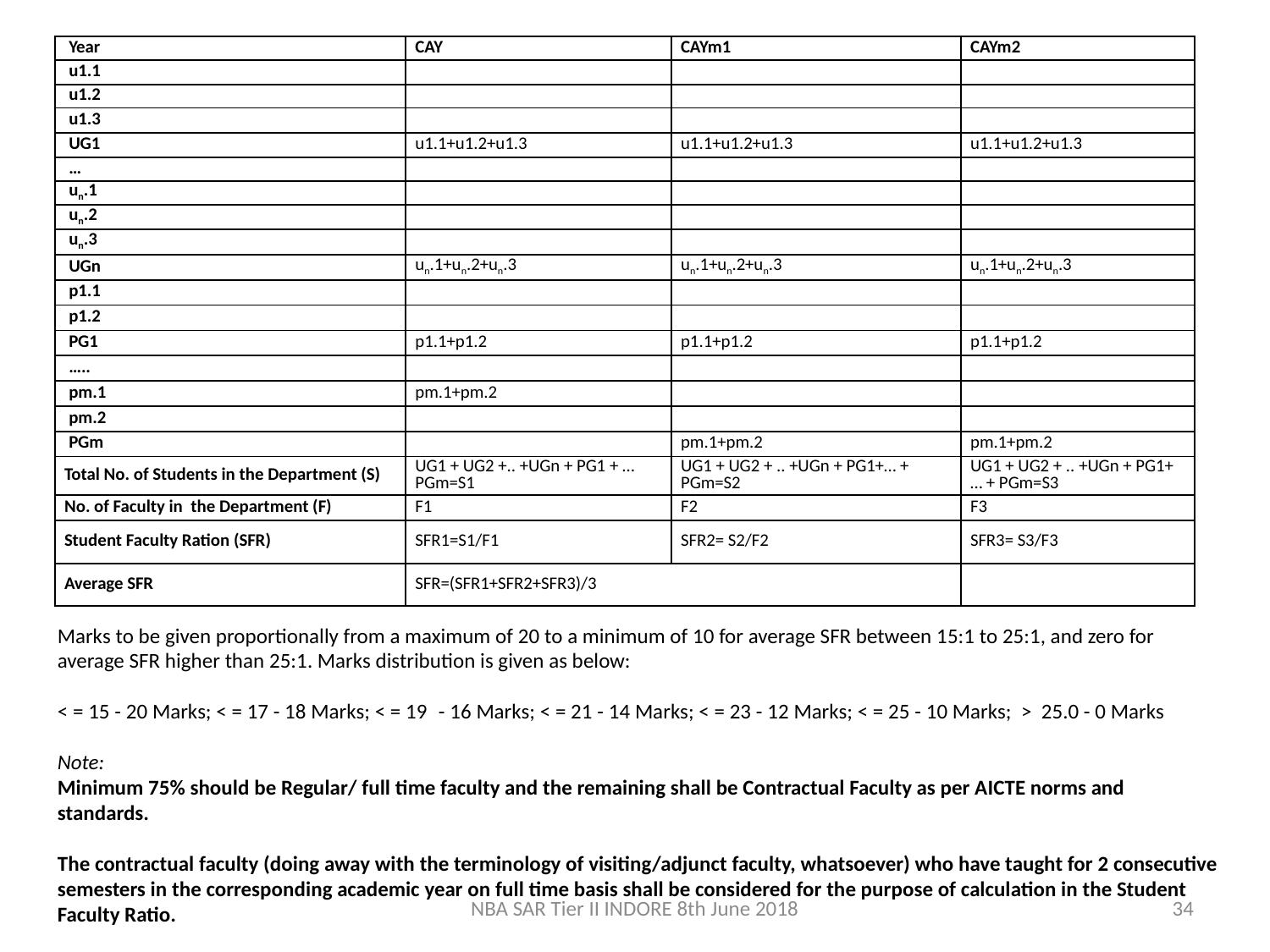

| Year | CAY | CAYm1 | CAYm2 |
| --- | --- | --- | --- |
| u1.1 |  |  |  |
| u1.2 |  |  |  |
| u1.3 |  |  |  |
| UG1 | u1.1+u1.2+u1.3 | u1.1+u1.2+u1.3 | u1.1+u1.2+u1.3 |
| … |  |  |  |
| un.1 |  |  |  |
| un.2 |  |  |  |
| un.3 |  |  |  |
| UGn | un.1+un.2+un.3 | un.1+un.2+un.3 | un.1+un.2+un.3 |
| p1.1 |  |  |  |
| p1.2 |  |  |  |
| PG1 | p1.1+p1.2 | p1.1+p1.2 | p1.1+p1.2 |
| ….. |  |  |  |
| pm.1 | pm.1+pm.2 |  |  |
| pm.2 |  |  |  |
| PGm |  | pm.1+pm.2 | pm.1+pm.2 |
| Total No. of Students in the Department (S) | UG1 + UG2 +.. +UGn + PG1 + …PGm=S1 | UG1 + UG2 + .. +UGn + PG1+… + PGm=S2 | UG1 + UG2 + .. +UGn + PG1+… + PGm=S3 |
| No. of Faculty in the Department (F) | F1 | F2 | F3 |
| Student Faculty Ration (SFR) | SFR1=S1/F1 | SFR2= S2/F2 | SFR3= S3/F3 |
| Average SFR | SFR=(SFR1+SFR2+SFR3)/3 |  |  |
Marks to be given proportionally from a maximum of 20 to a minimum of 10 for average SFR between 15:1 to 25:1, and zero for average SFR higher than 25:1. Marks distribution is given as below:

< = 15 - 20 Marks; < = 17 - 18 Marks; < = 19	- 16 Marks; < = 21 - 14 Marks; < = 23 - 12 Marks; < = 25 - 10 Marks;  >  25.0 - 0 Marks

Note:
Minimum 75% should be Regular/ full time faculty and the remaining shall be Contractual Faculty as per AICTE norms and standards.

The contractual faculty (doing away with the terminology of visiting/adjunct faculty, whatsoever) who have taught for 2 consecutive semesters in the corresponding academic year on full time basis shall be considered for the purpose of calculation in the Student Faculty Ratio.
NBA SAR Tier II INDORE 8th June 2018
34